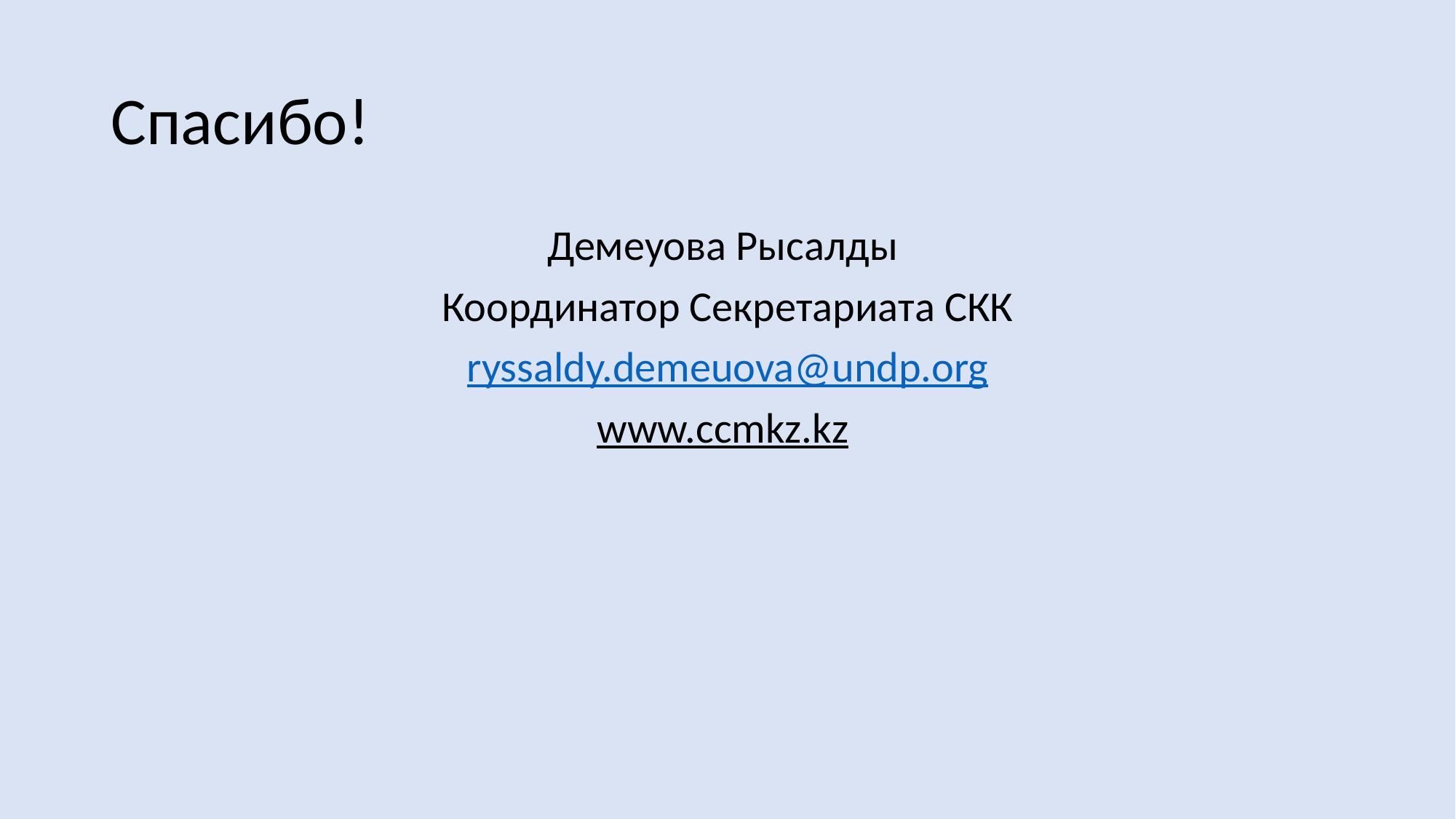

# Спасибо!
Демеуова Рысалды
Координатор Секретариата СКК
ryssaldy.demeuova@undp.org
www.ccmkz.kz